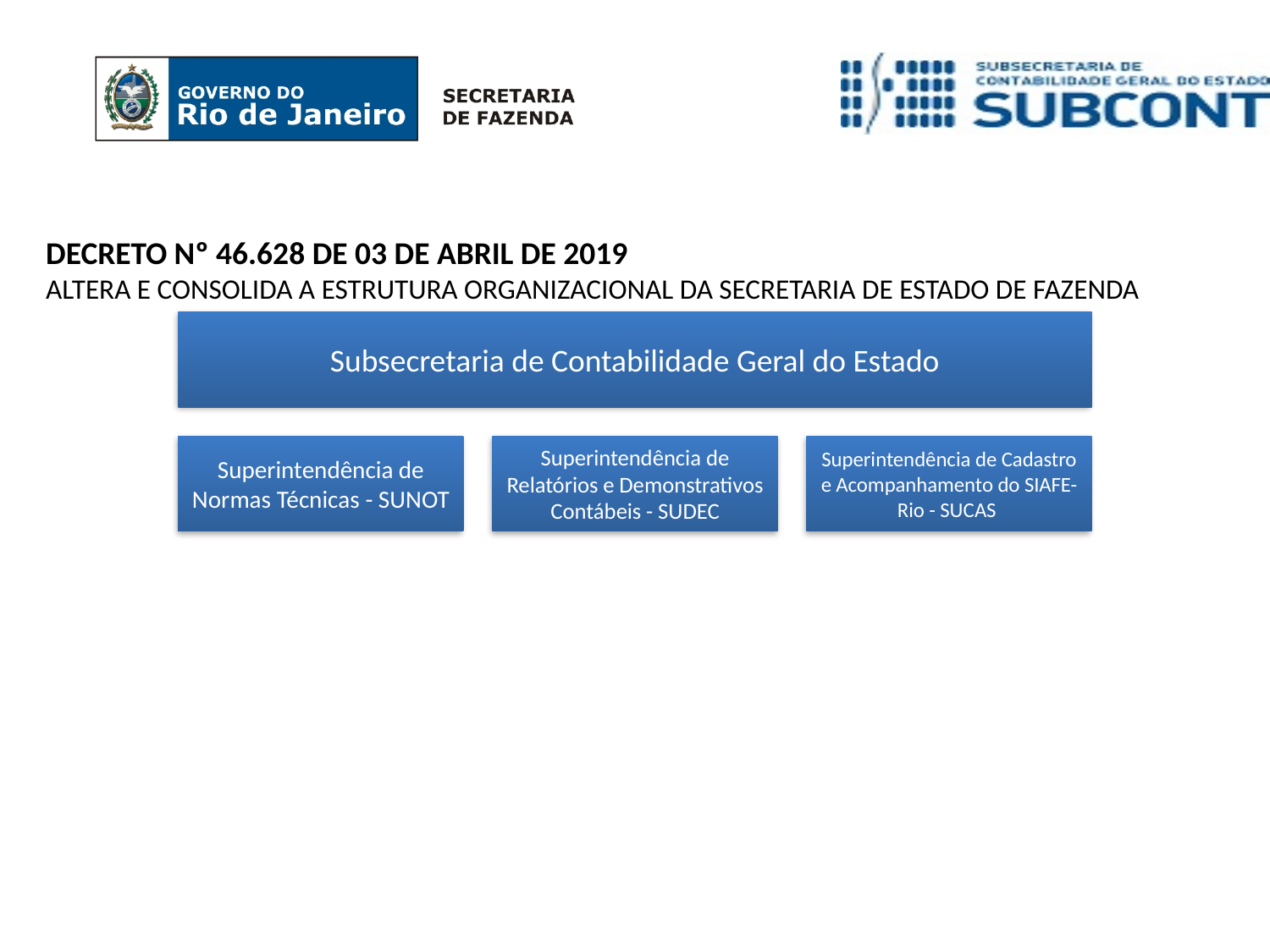

DECRETO Nº 46.628 DE 03 DE ABRIL DE 2019
ALTERA E CONSOLIDA A ESTRUTURA ORGANIZACIONAL DA SECRETARIA DE ESTADO DE FAZENDA
Subsecretaria de Contabilidade Geral do Estado
Superintendência de Normas Técnicas - SUNOT
Superintendência de Relatórios e Demonstrativos Contábeis - SUDEC
Superintendência de Cadastro e Acompanhamento do SIAFE-Rio - SUCAS